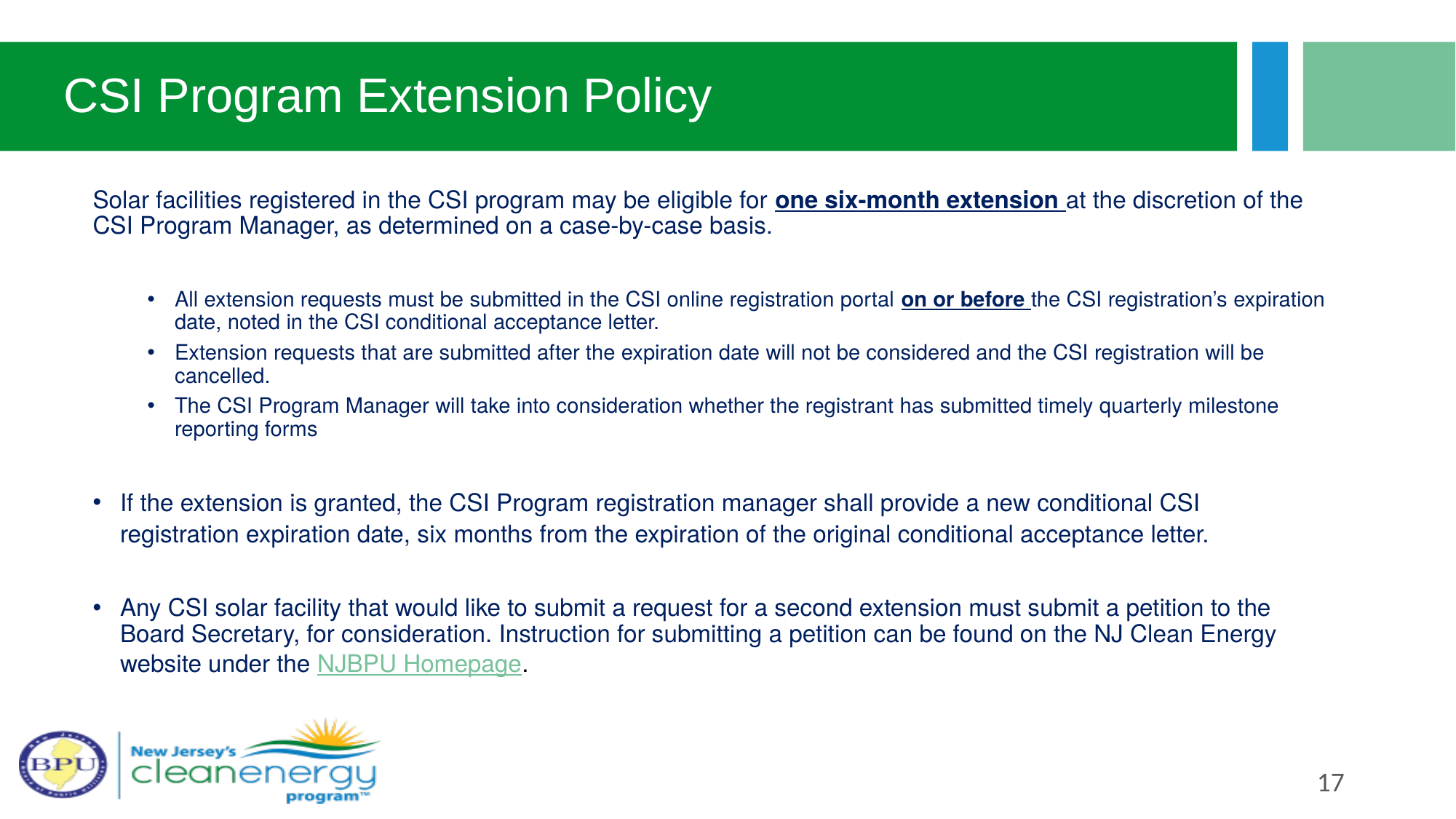

# CSI Program Extension Policy
Solar facilities registered in the CSI program may be eligible for one six-month extension at the discretion of the CSI Program Manager, as determined on a case-by-case basis.

All extension requests must be submitted in the CSI online registration portal on or before the CSI registration’s expiration date, noted in the CSI conditional acceptance letter.
Extension requests that are submitted after the expiration date will not be considered and the CSI registration will be cancelled.
The CSI Program Manager will take into consideration whether the registrant has submitted timely quarterly milestone reporting forms

If the extension is granted, the CSI Program registration manager shall provide a new conditional CSI registration expiration date, six months from the expiration of the original conditional acceptance letter.

Any CSI solar facility that would like to submit a request for a second extension must submit a petition to the Board Secretary, for consideration. Instruction for submitting a petition can be found on the NJ Clean Energy website under the NJBPU Homepage.

17